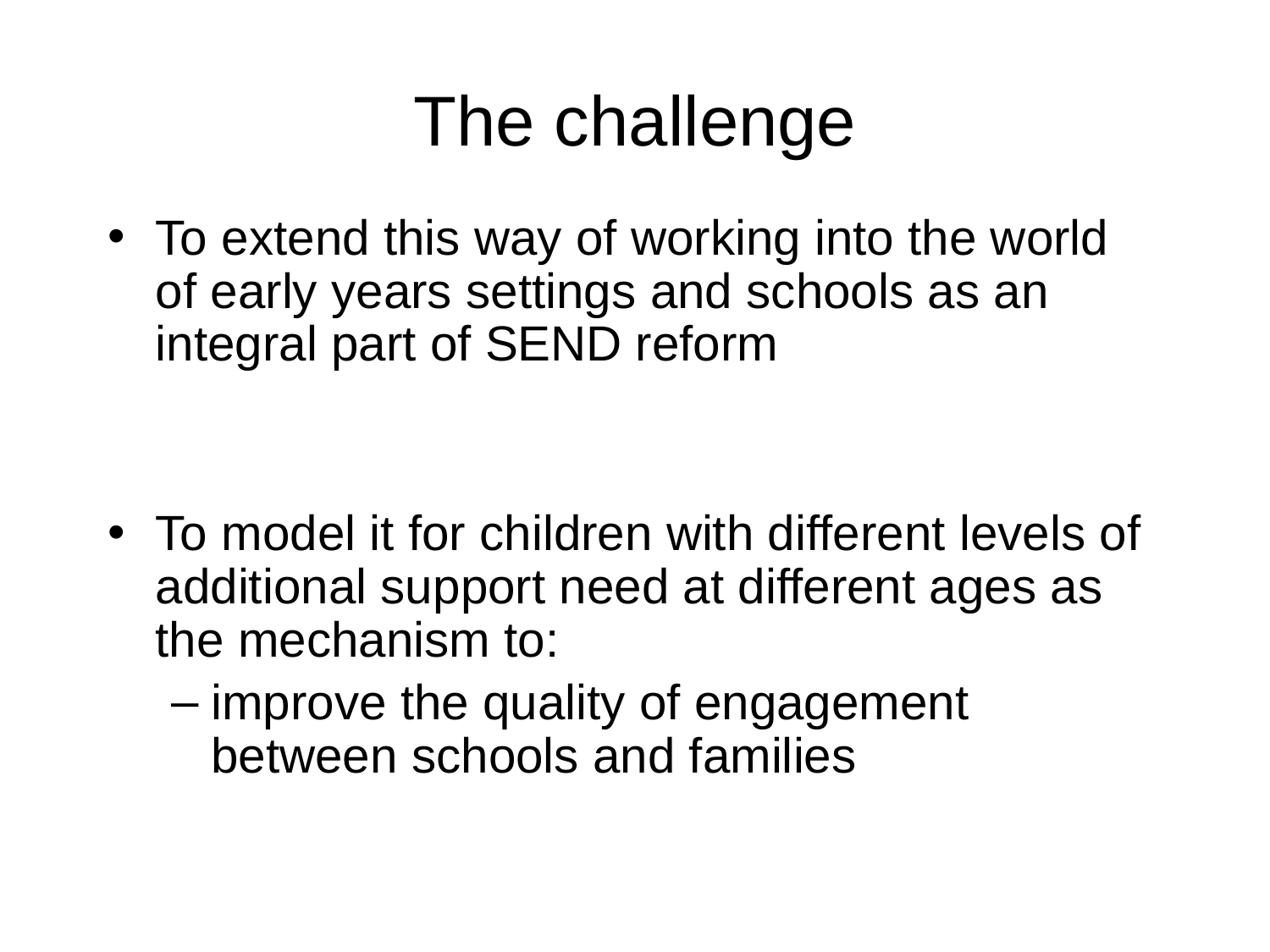

The challenge
To extend this way of working into the world of early years settings and schools as an integral part of SEND reform

To model it for children with different levels of additional support need at different ages as the mechanism to:
improve the quality of engagement between schools and families